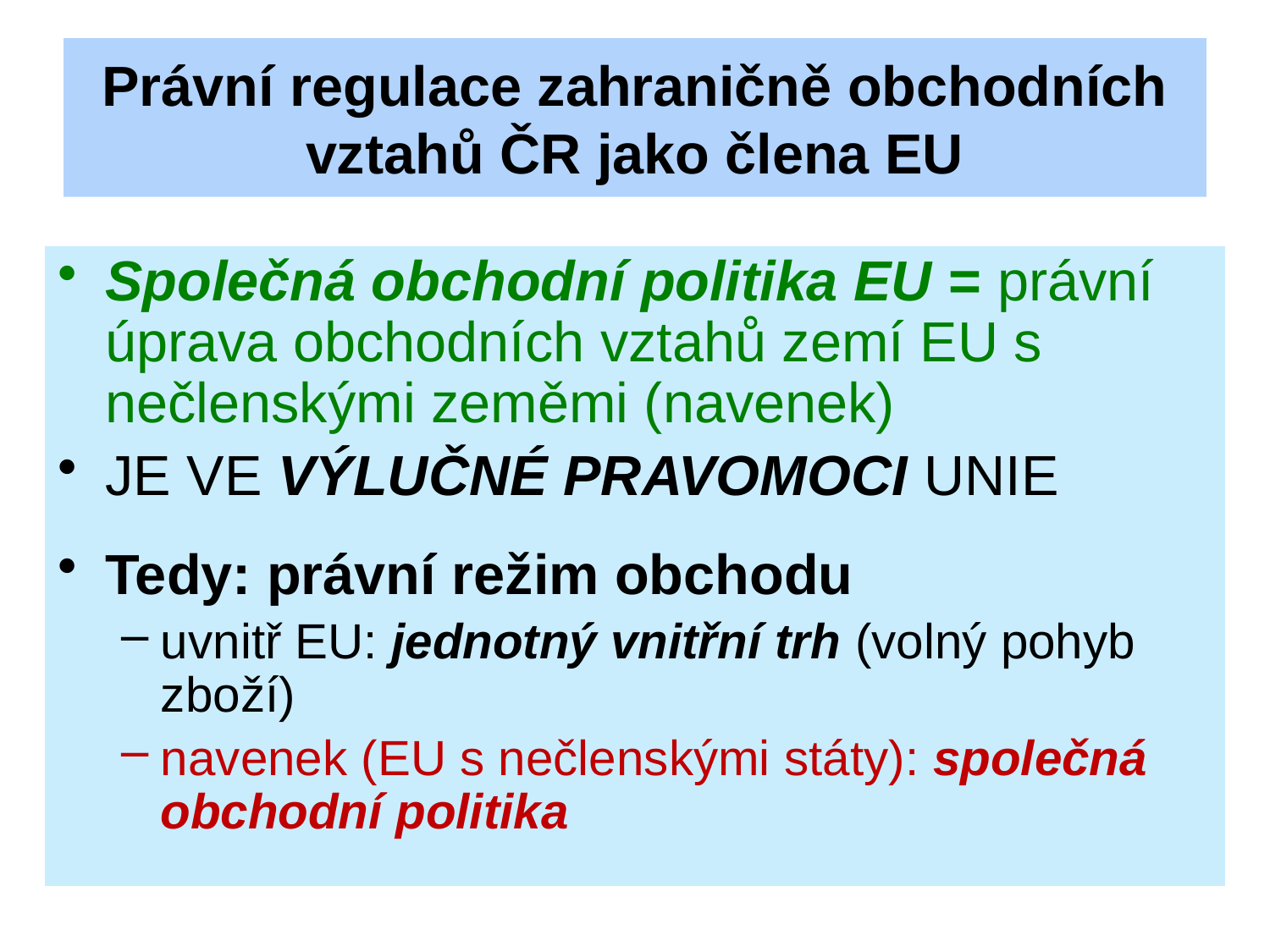

# Právní regulace zahraničně obchodních vztahů ČR jako člena EU
Společná obchodní politika EU = právní úprava obchodních vztahů zemí EU s nečlenskými zeměmi (navenek)
JE VE VÝLUČNÉ PRAVOMOCI UNIE

Tedy: právní režim obchodu
uvnitř EU: jednotný vnitřní trh (volný pohyb zboží)
navenek (EU s nečlenskými státy): společná obchodní politika